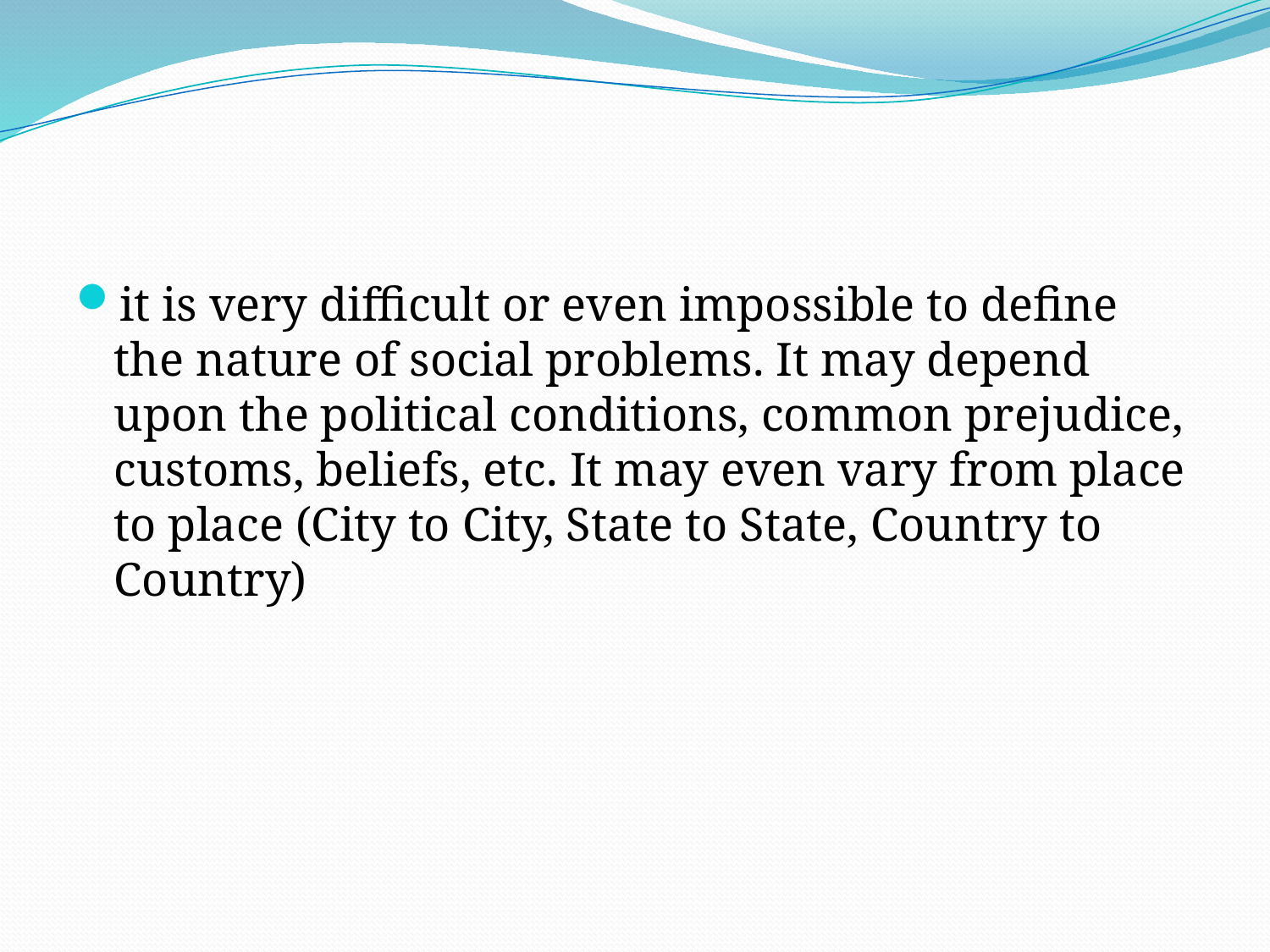

#
it is very difficult or even impossible to define the nature of social problems. It may depend upon the political conditions, common prejudice, customs, beliefs, etc. It may even vary from place to place (City to City, State to State, Country to Country)